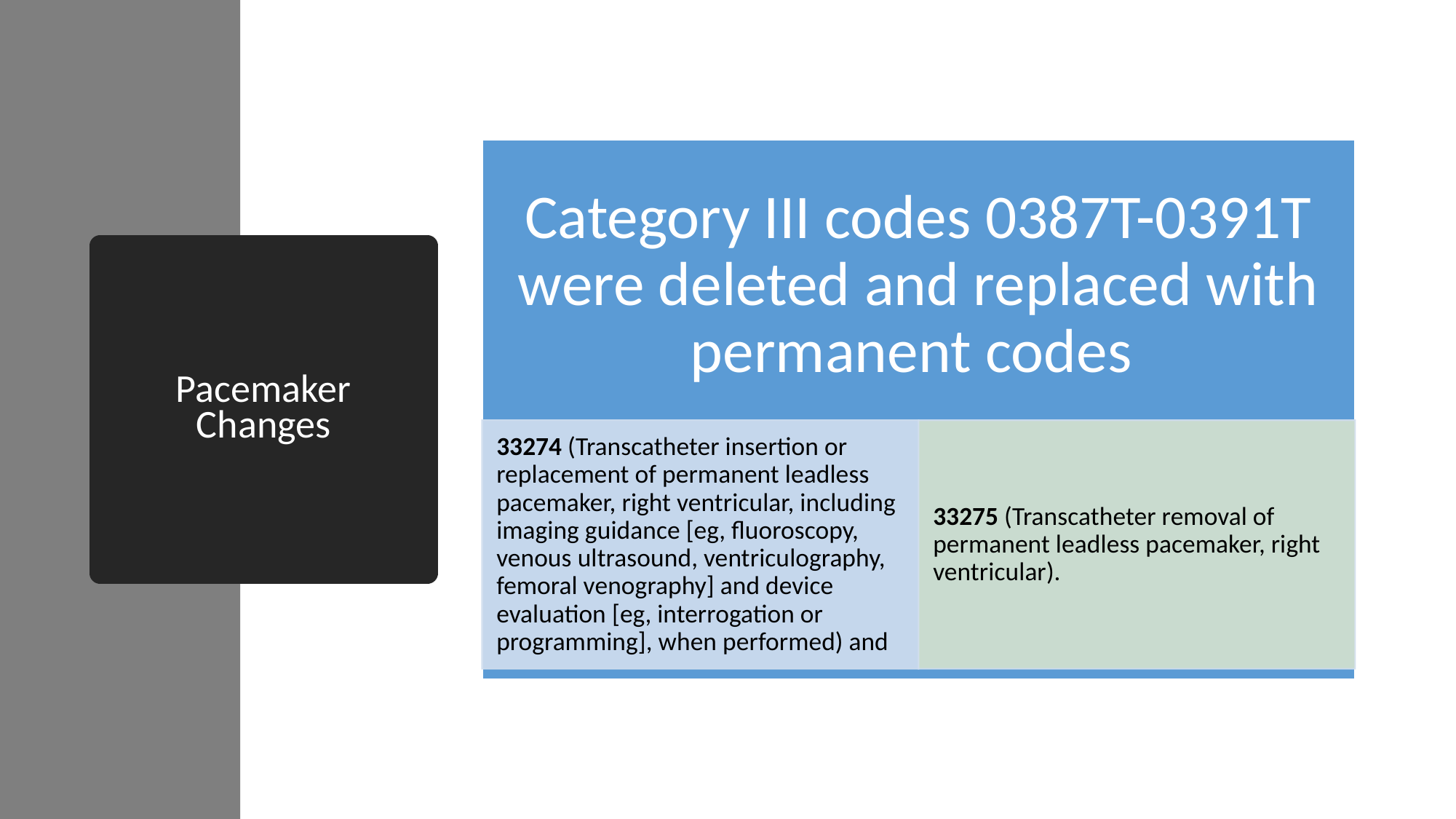

Category III codes 0387T-0391T were deleted and replaced with permanent codes
33274 (Transcatheter insertion or replacement of permanent leadless pacemaker, right ventricular, including imaging guidance [eg, fluoroscopy, venous ultrasound, ventriculography, femoral venography] and device evaluation [eg, interrogation or programming], when performed) and
33275 (Transcatheter removal of permanent leadless pacemaker, right ventricular).
# Pacemaker Changes